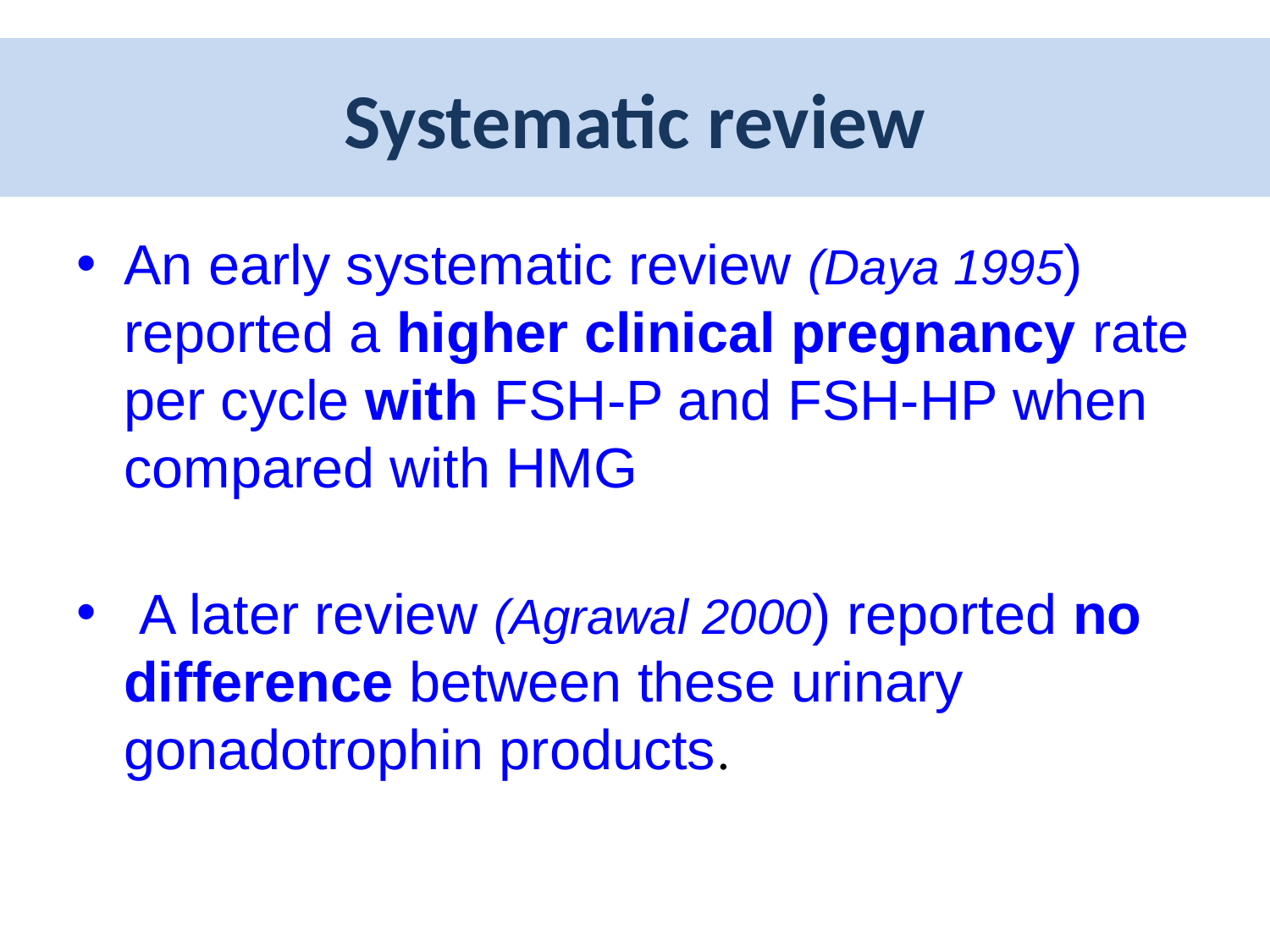

# Systematic review
An early systematic review (Daya 1995) reported a higher clinical pregnancy rate per cycle with FSH-P and FSH-HP when compared with HMG

 A later review (Agrawal 2000) reported no difference between these urinary gonadotrophin products.